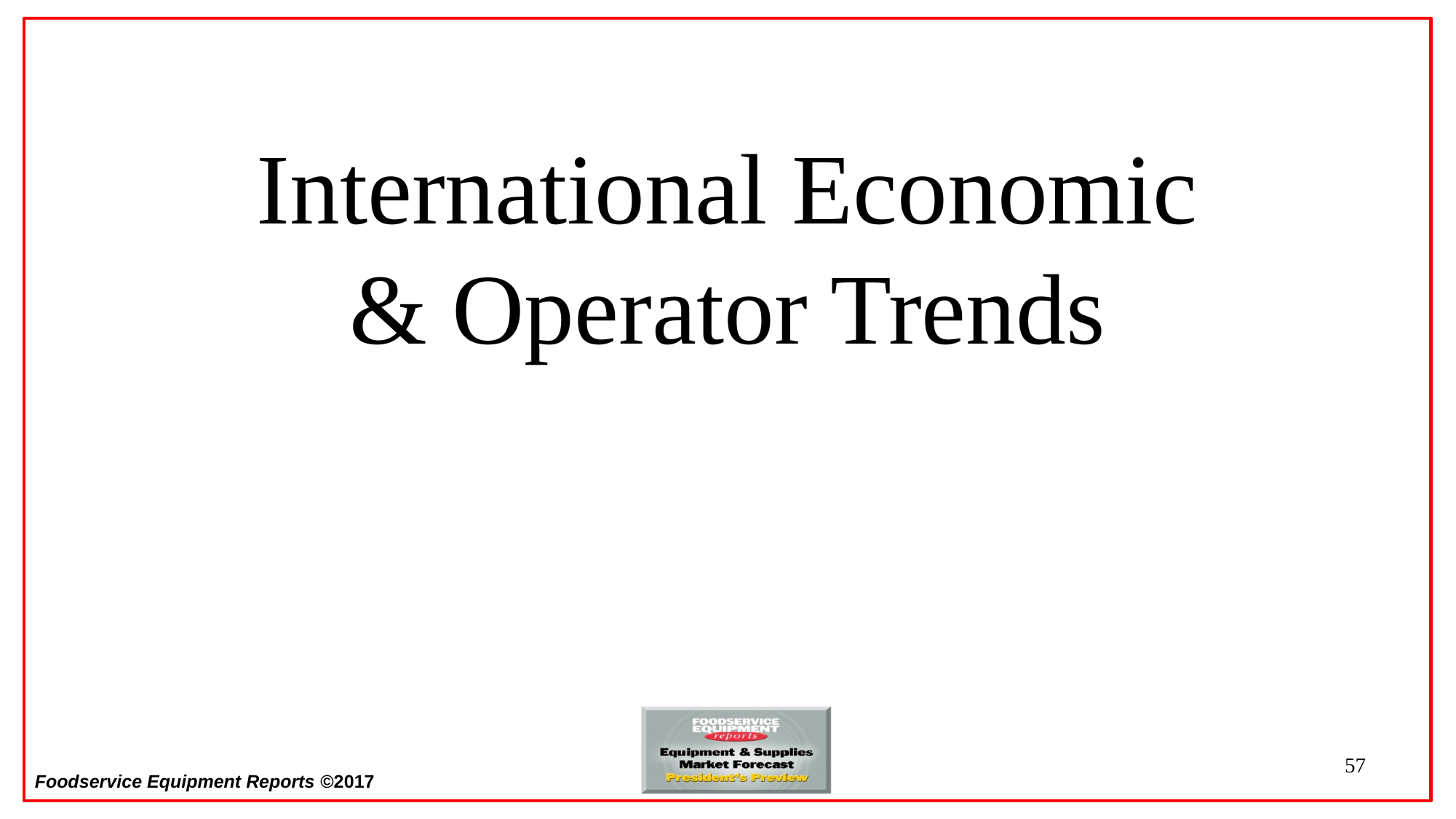

# International Economic & Operator Trends
57